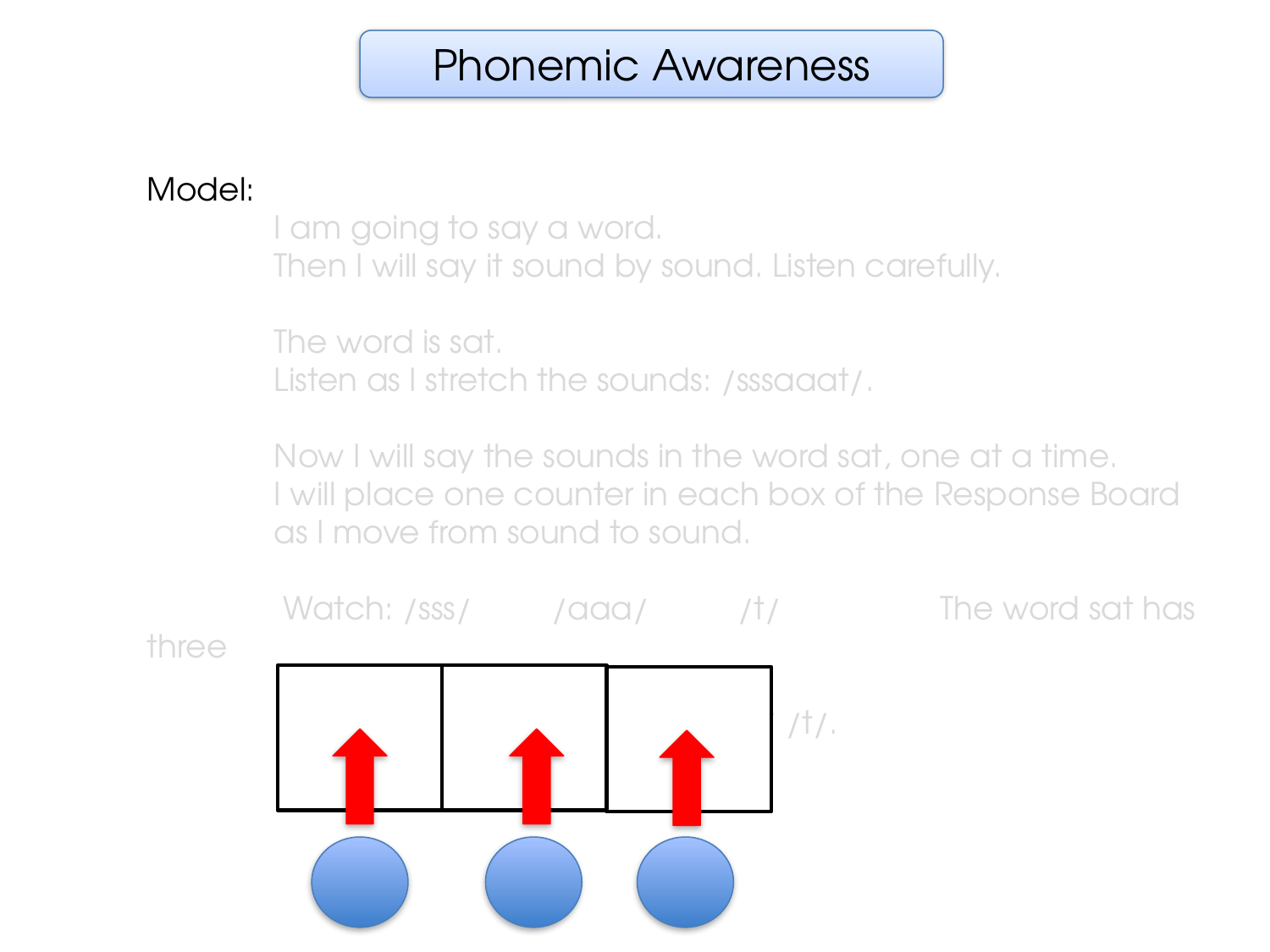

Phonemic Awareness
Model:
	I am going to say a word.
	Then I will say it sound by sound. Listen carefully.

	The word is sat.
	Listen as I stretch the sounds: /sssaaat/.

	Now I will say the sounds in the word sat, one at a time.
	I will place one counter in each box of the Response Board
	as I move from sound to sound.

	 Watch: /sss/         /aaa/          /t/                  The word sat has three
											  sounds: /s/ /a/ /t/.